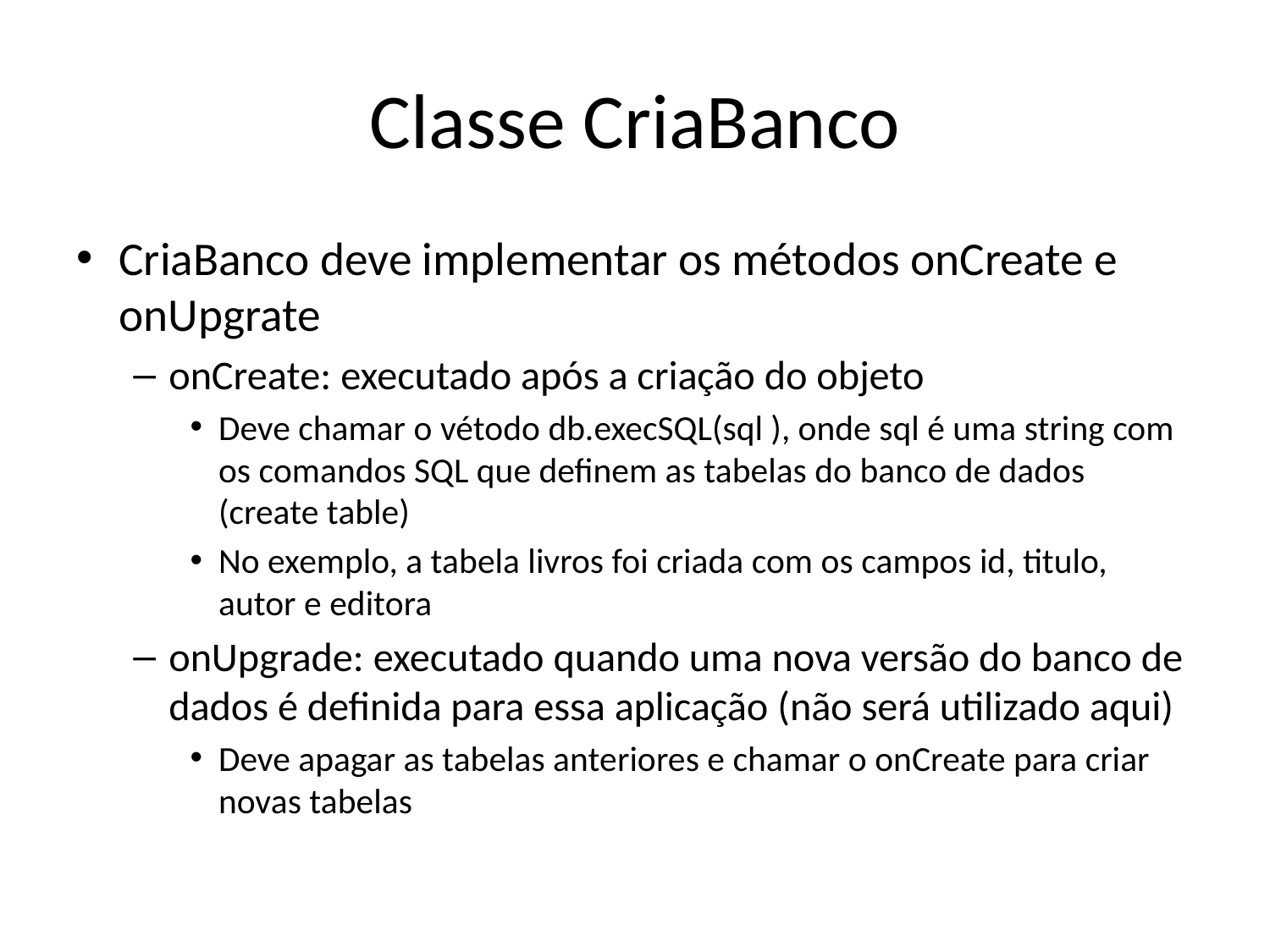

# Classe CriaBanco
CriaBanco deve implementar os métodos onCreate e onUpgrate
onCreate: executado após a criação do objeto
Deve chamar o vétodo db.execSQL(sql ), onde sql é uma string com os comandos SQL que definem as tabelas do banco de dados (create table)
No exemplo, a tabela livros foi criada com os campos id, titulo, autor e editora
onUpgrade: executado quando uma nova versão do banco de dados é definida para essa aplicação (não será utilizado aqui)
Deve apagar as tabelas anteriores e chamar o onCreate para criar novas tabelas